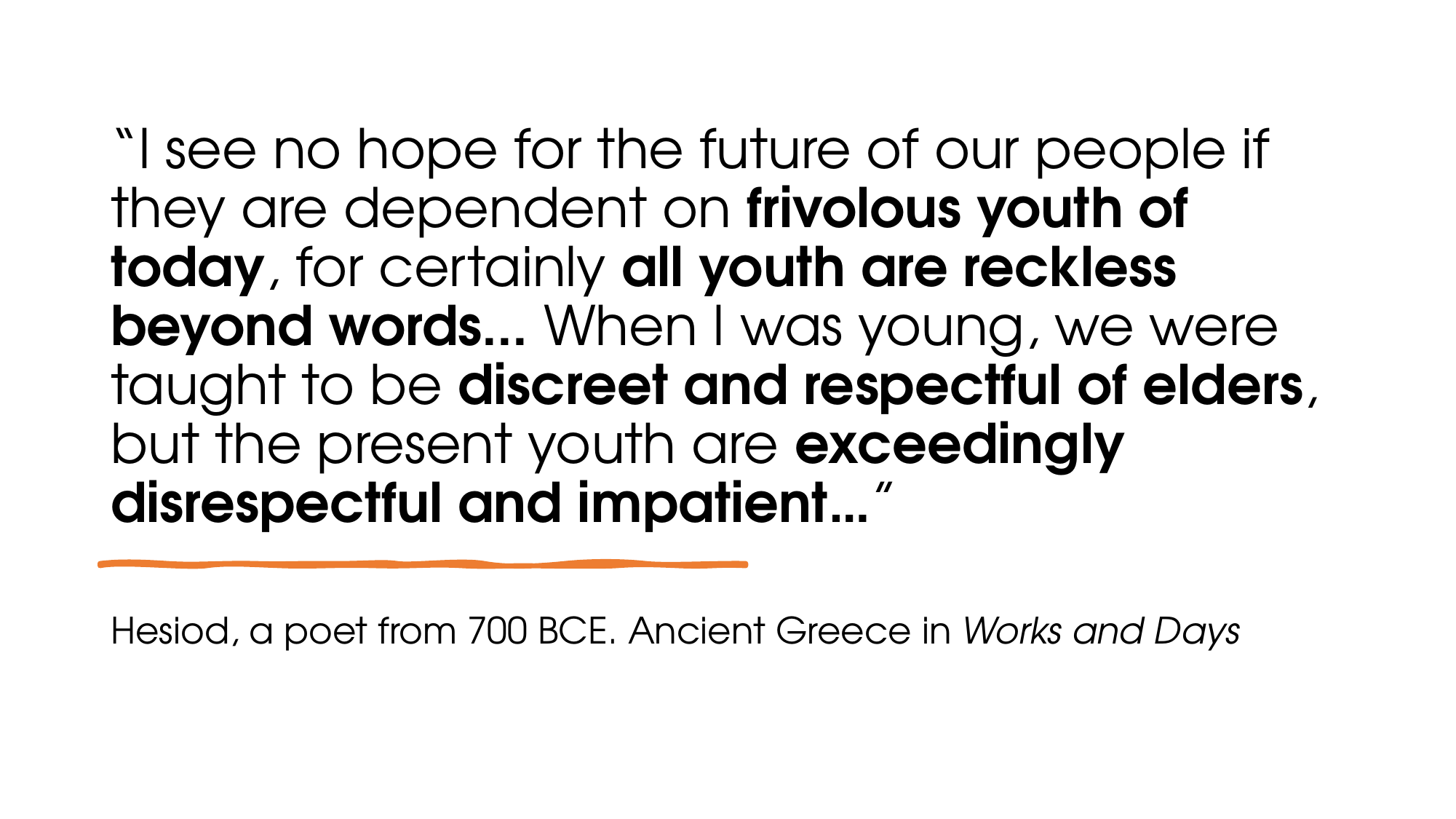

# “I see no hope for the future of our people if they are dependent on frivolous youth of today, for certainly all youth are reckless beyond words... When I was young, we were taught to be discreet and respectful of elders, but the present youth are exceedingly disrespectful and impatient…”

Hesiod, a poet from 700 BCE. Ancient Greece in Works and Days